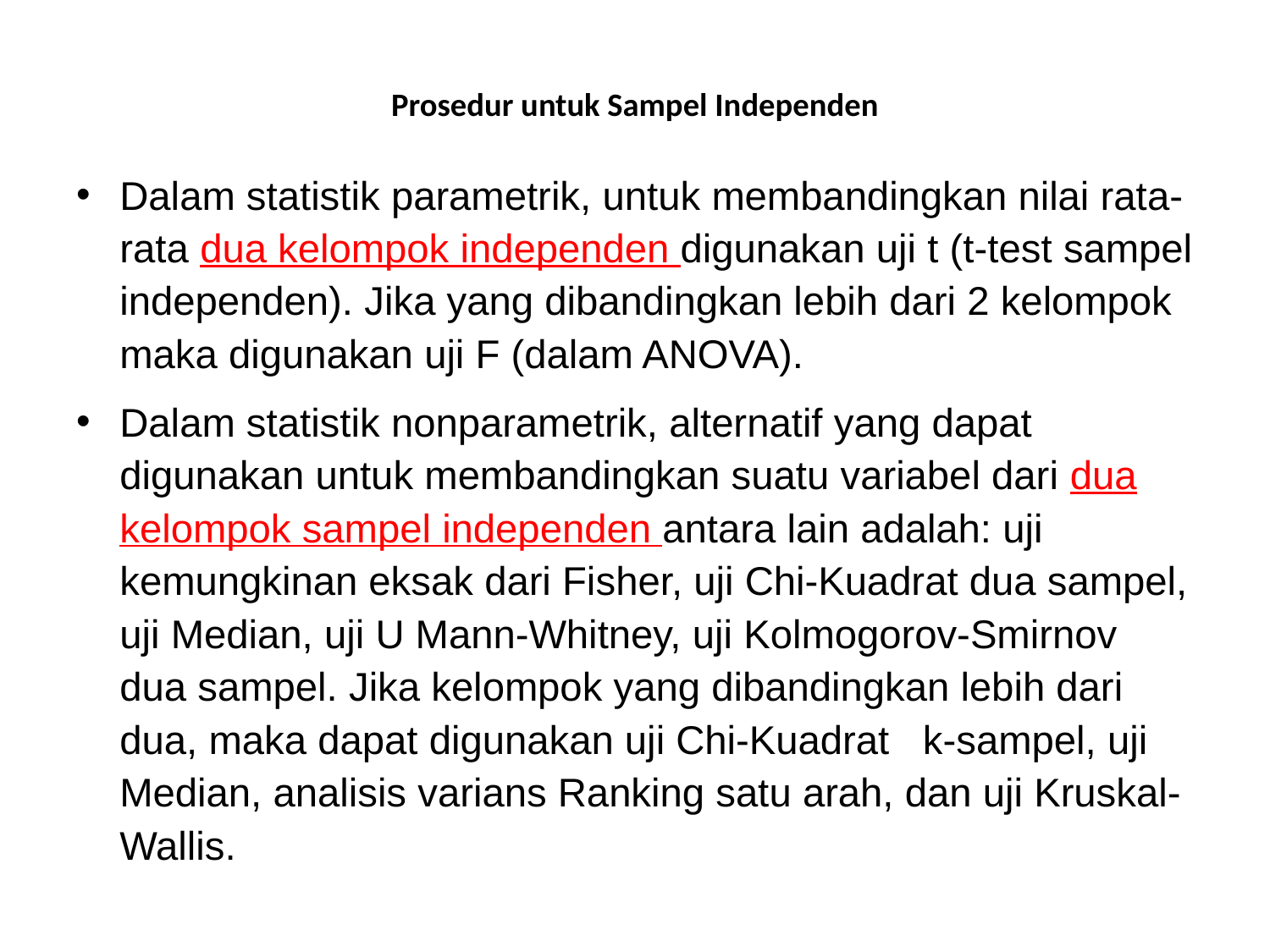

# Prosedur untuk Sampel Independen
Dalam statistik parametrik, untuk membandingkan nilai rata-rata dua kelompok independen digunakan uji t (t-test sampel independen). Jika yang dibandingkan lebih dari 2 kelompok maka digunakan uji F (dalam ANOVA).
Dalam statistik nonparametrik, alternatif yang dapat digunakan untuk membandingkan suatu variabel dari dua kelompok sampel independen antara lain adalah: uji kemungkinan eksak dari Fisher, uji Chi-Kuadrat dua sampel, uji Median, uji U Mann-Whitney, uji Kolmogorov-Smirnov dua sampel. Jika kelompok yang dibandingkan lebih dari dua, maka dapat digunakan uji Chi-Kuadrat   k-sampel, uji Median, analisis varians Ranking satu arah, dan uji Kruskal-Wallis.